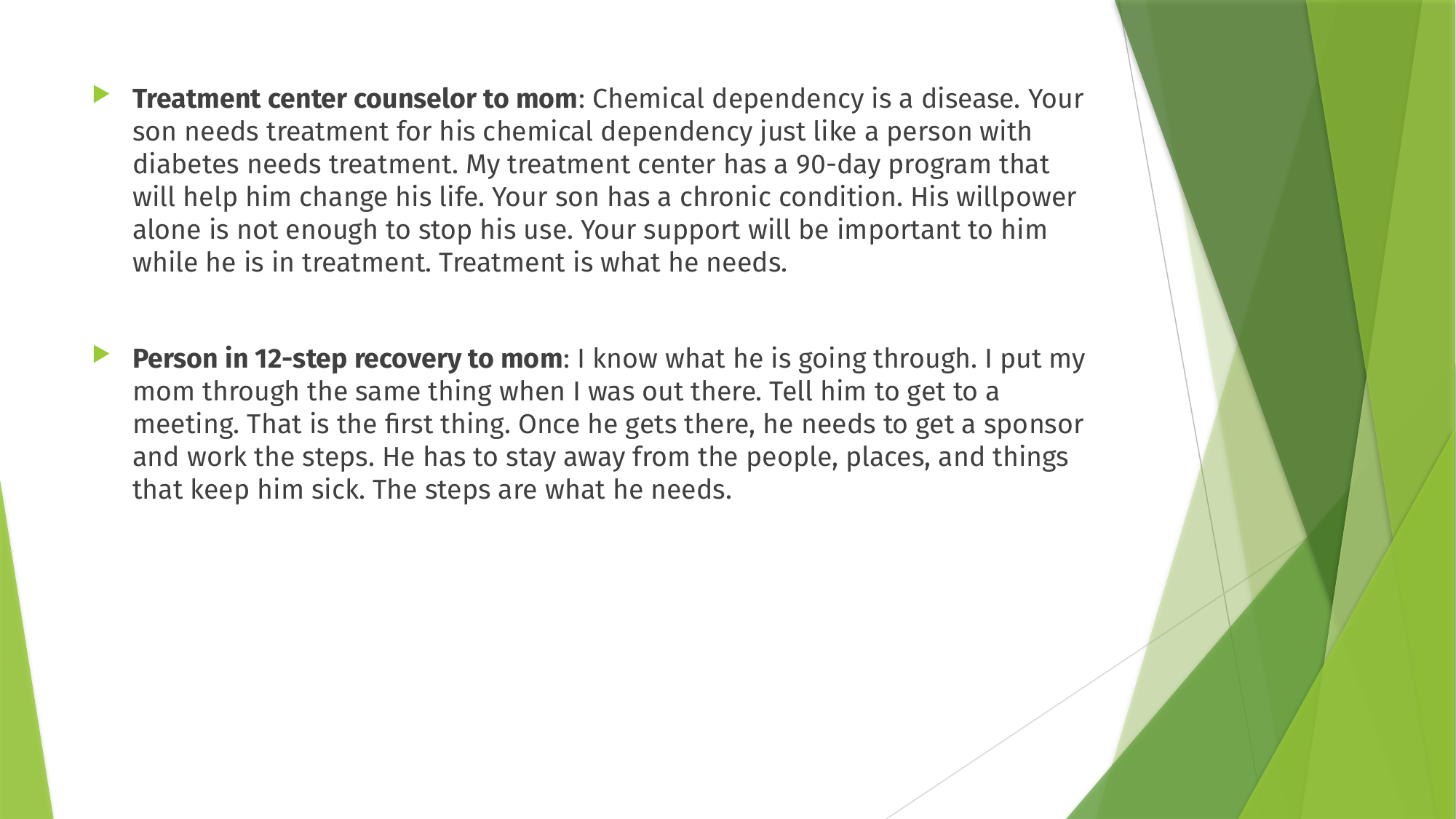

Treatment center counselor to mom: Chemical dependency is a disease. Your son needs treatment for his chemical dependency just like a person with diabetes needs treatment. My treatment center has a 90-day program that will help him change his life. Your son has a chronic condition. His willpower alone is not enough to stop his use. Your support will be important to him while he is in treatment. Treatment is what he needs.

Person in 12-step recovery to mom: I know what he is going through. I put my mom through the same thing when I was out there. Tell him to get to a meeting. That is the first thing. Once he gets there, he needs to get a sponsor and work the steps. He has to stay away from the people, places, and things that keep him sick. The steps are what he needs.